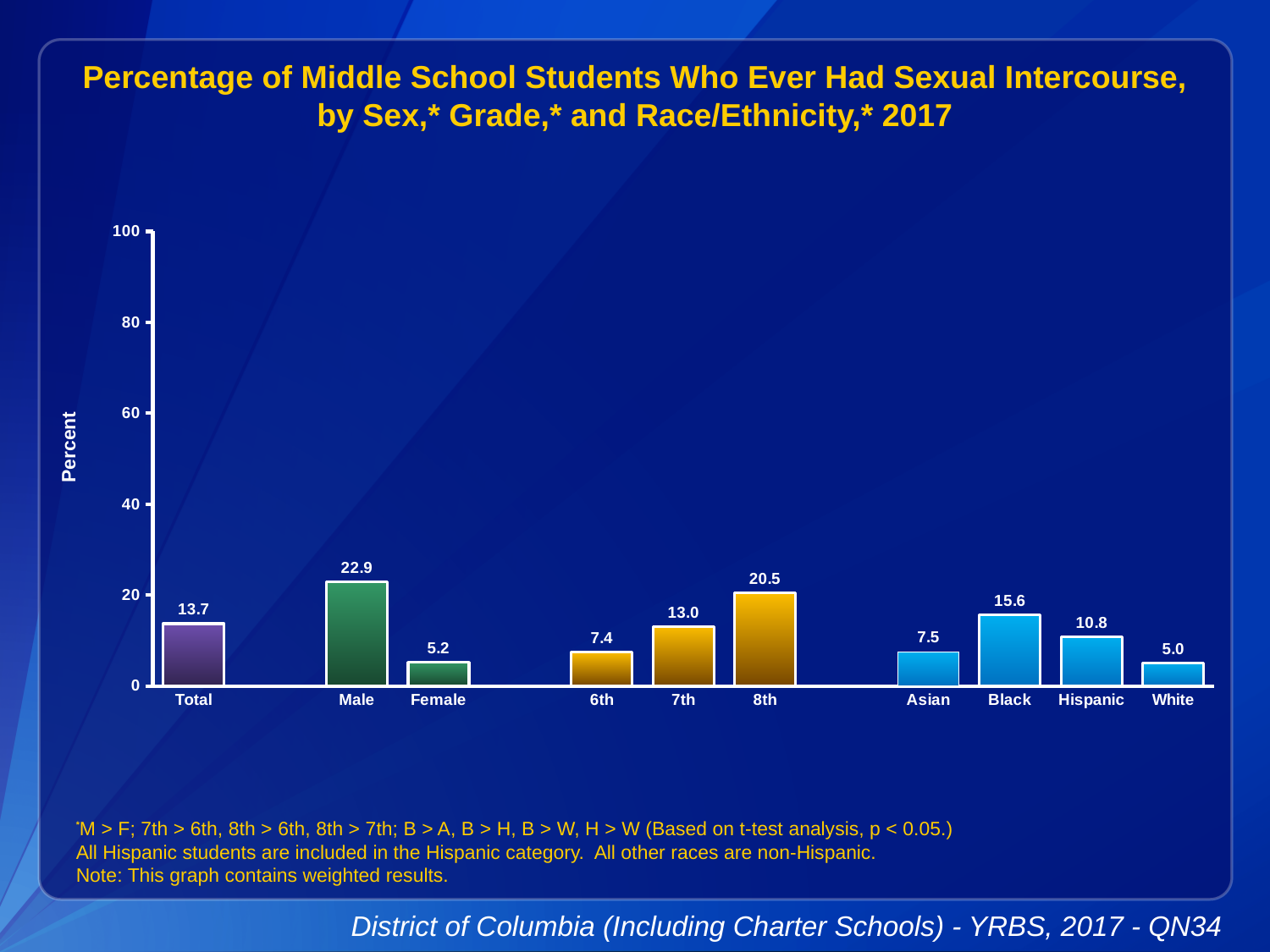

Percentage of Middle School Students Who Ever Had Sexual Intercourse, by Sex,* Grade,* and Race/Ethnicity,* 2017

### Chart

| Category | Series 1 |
|---|---|
| Total | 13.7 |
|  | None |
| Male | 22.9 |
| Female | 5.2 |
|  | None |
| 6th | 7.4 |
| 7th | 13.0 |
| 8th | 20.5 |
|  | None |
| Asian | 7.5 |
| Black | 15.6 |
| Hispanic | 10.8 |
| White | 5.0 |
*M > F; 7th > 6th, 8th > 6th, 8th > 7th; B > A, B > H, B > W, H > W (Based on t-test analysis, p < 0.05.)
All Hispanic students are included in the Hispanic category.  All other races are non-Hispanic.
Note: This graph contains weighted results.
District of Columbia (Including Charter Schools) - YRBS, 2017 - QN34